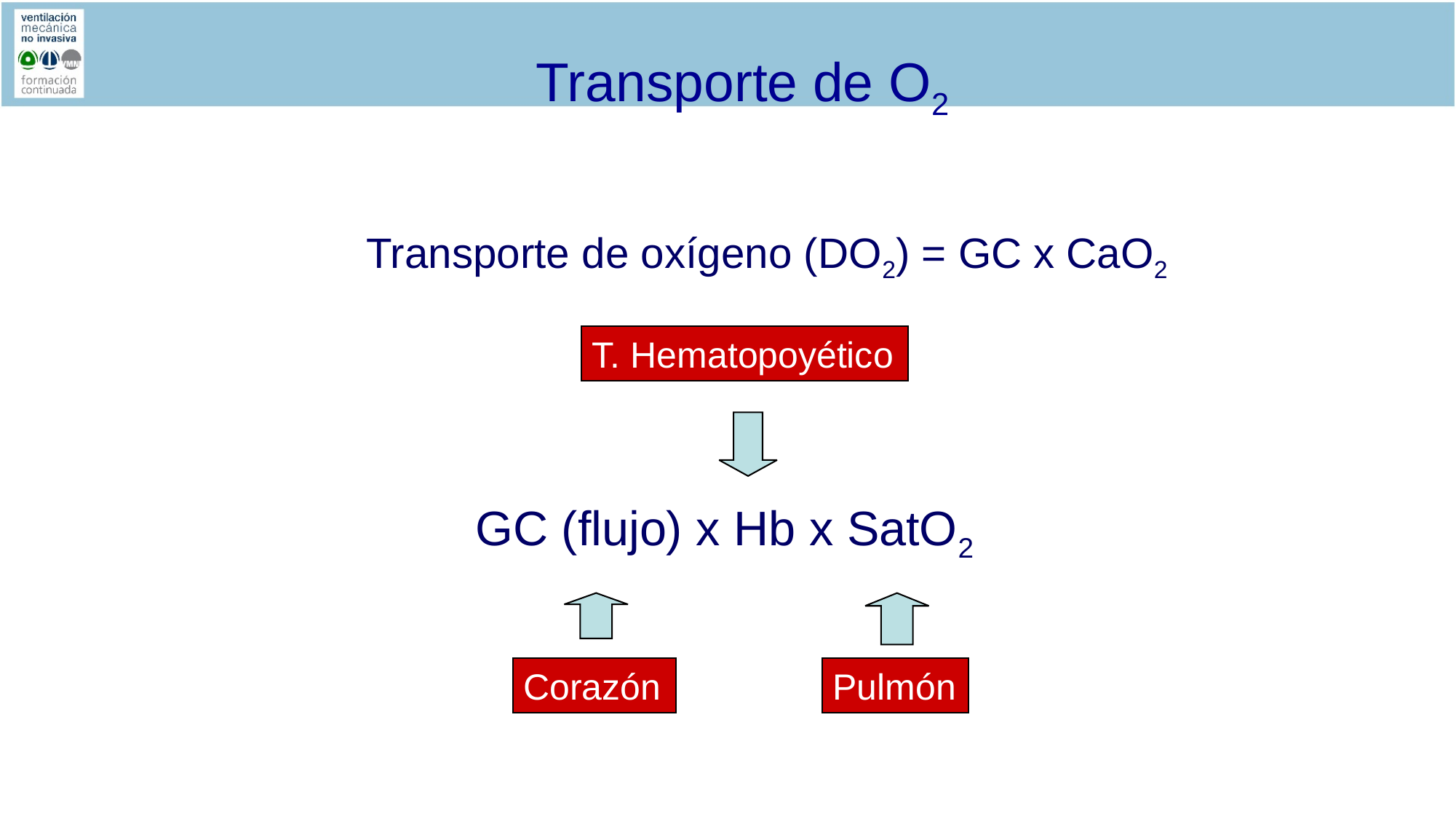

# Transporte de O2
	Transporte de oxígeno (DO2) = GC x CaO2

		GC (flujo) x Hb x SatO2

T. Hematopoyético

Corazón
Pulmón